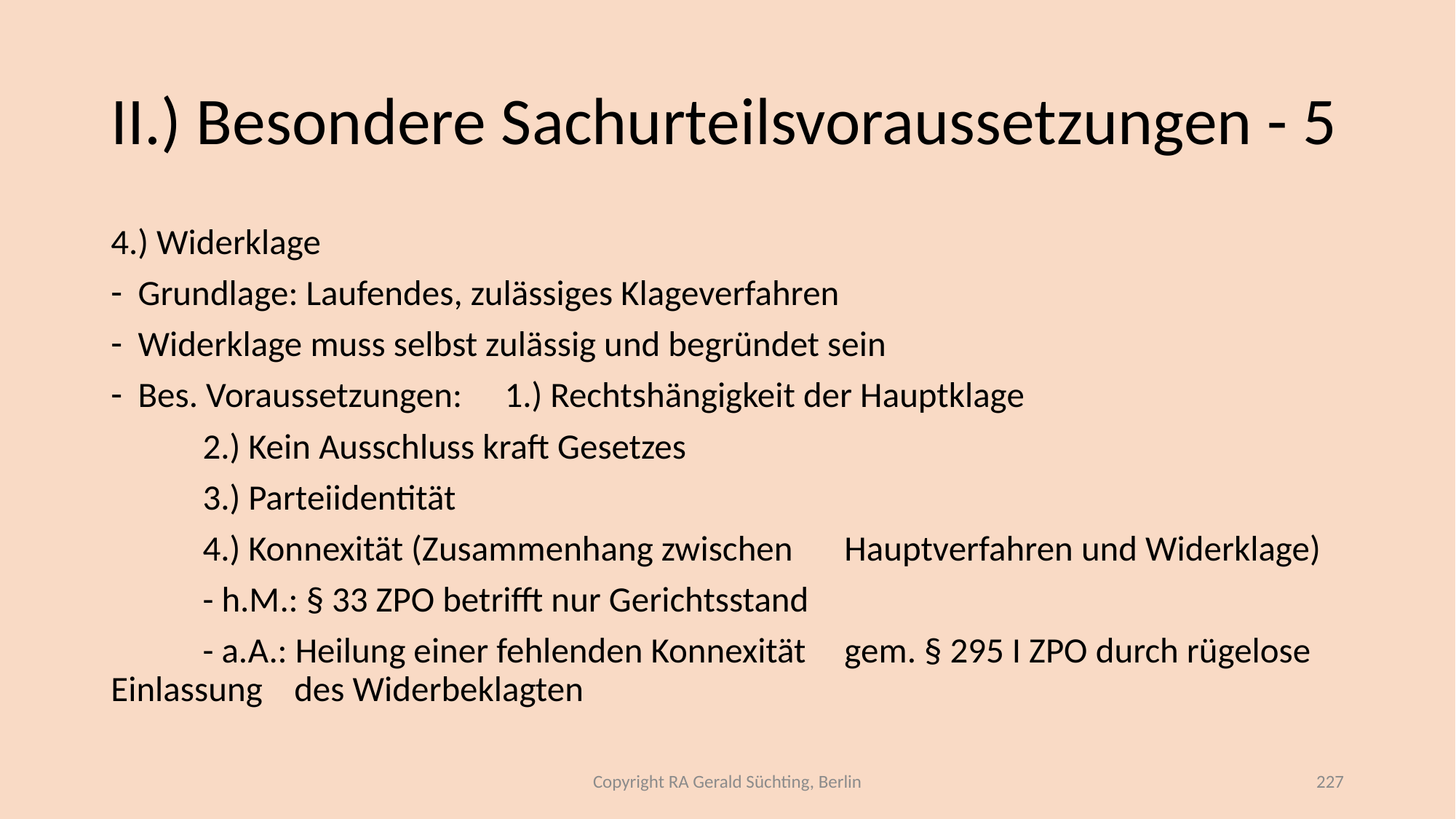

# II.) Besondere Sachurteilsvoraussetzungen - 5
4.) Widerklage
Grundlage: Laufendes, zulässiges Klageverfahren
Widerklage muss selbst zulässig und begründet sein
Bes. Voraussetzungen: 	1.) Rechtshängigkeit der Hauptklage
				2.) Kein Ausschluss kraft Gesetzes
				3.) Parteiidentität
				4.) Konnexität (Zusammenhang zwischen 								Hauptverfahren und Widerklage)
					- h.M.: § 33 ZPO betrifft nur Gerichtsstand
					- a.A.: Heilung einer fehlenden Konnexität 						gem. § 295 I ZPO durch rügelose Einlassung 						des Widerbeklagten
Copyright RA Gerald Süchting, Berlin
227